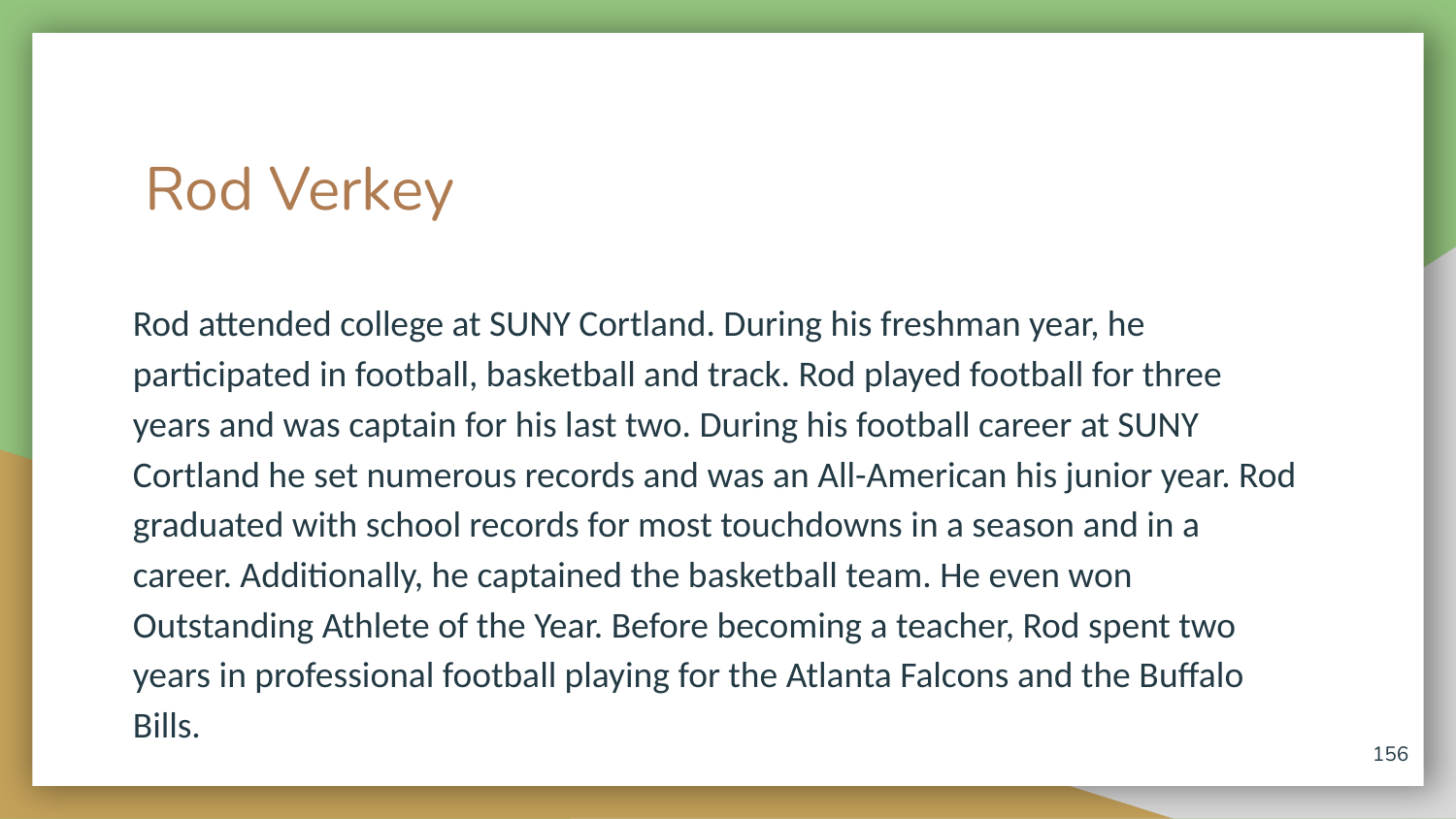

# Rod Verkey
Rod attended college at SUNY Cortland. During his freshman year, he participated in football, basketball and track. Rod played football for three years and was captain for his last two. During his football career at SUNY Cortland he set numerous records and was an All-American his junior year. Rod graduated with school records for most touchdowns in a season and in a career. Additionally, he captained the basketball team. He even won Outstanding Athlete of the Year. Before becoming a teacher, Rod spent two years in professional football playing for the Atlanta Falcons and the Buffalo Bills.
156